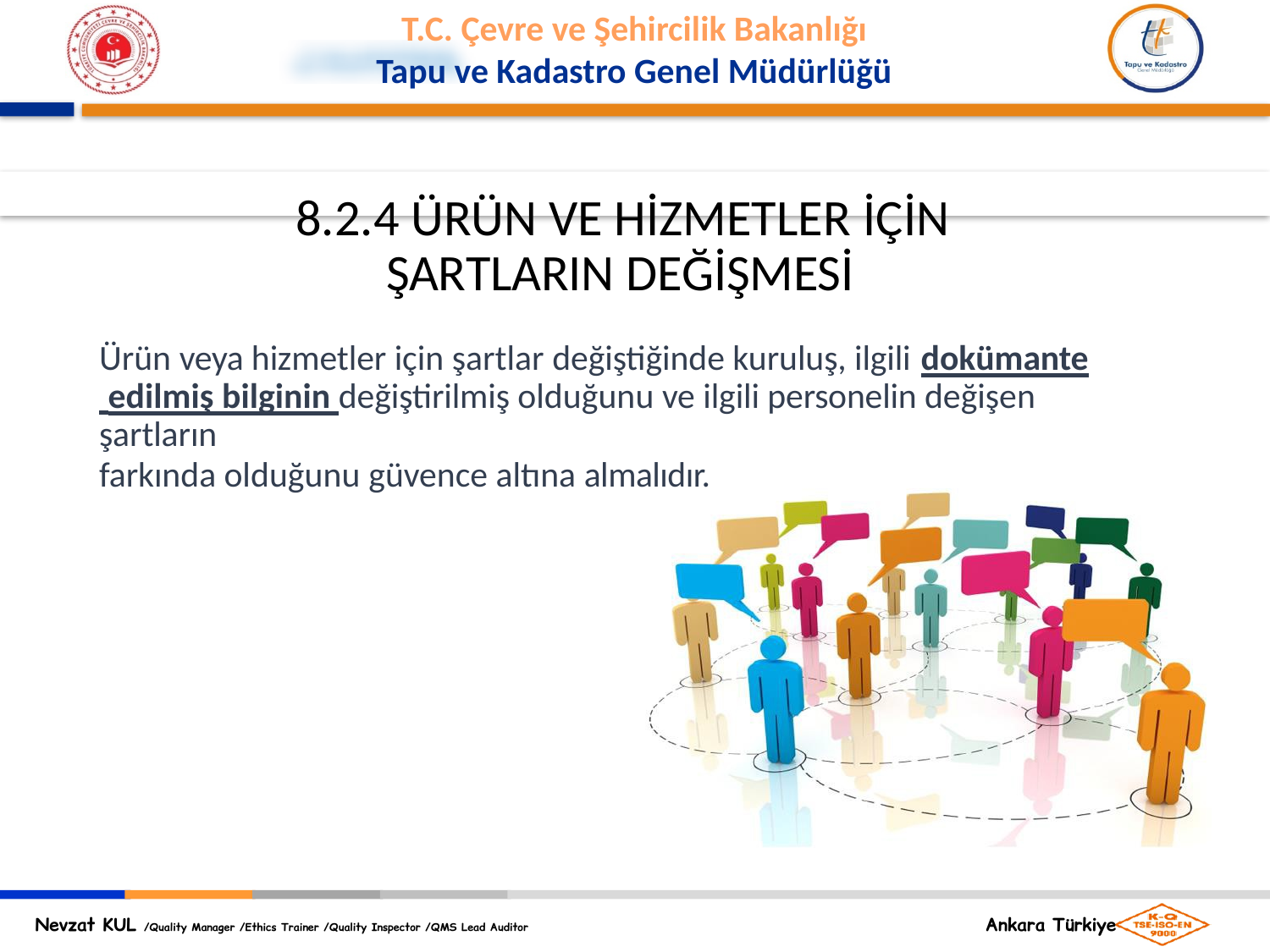

8.2.4 ÜRÜN VE HİZMETLER İÇİN  ŞARTLARIN DEĞİŞMESİ
Ürün veya hizmetler için şartlar değiştiğinde kuruluş, ilgili dokümante
 edilmiş bilginin değiştirilmiş olduğunu ve ilgili personelin değişen şartların
farkında olduğunu güvence altına almalıdır.